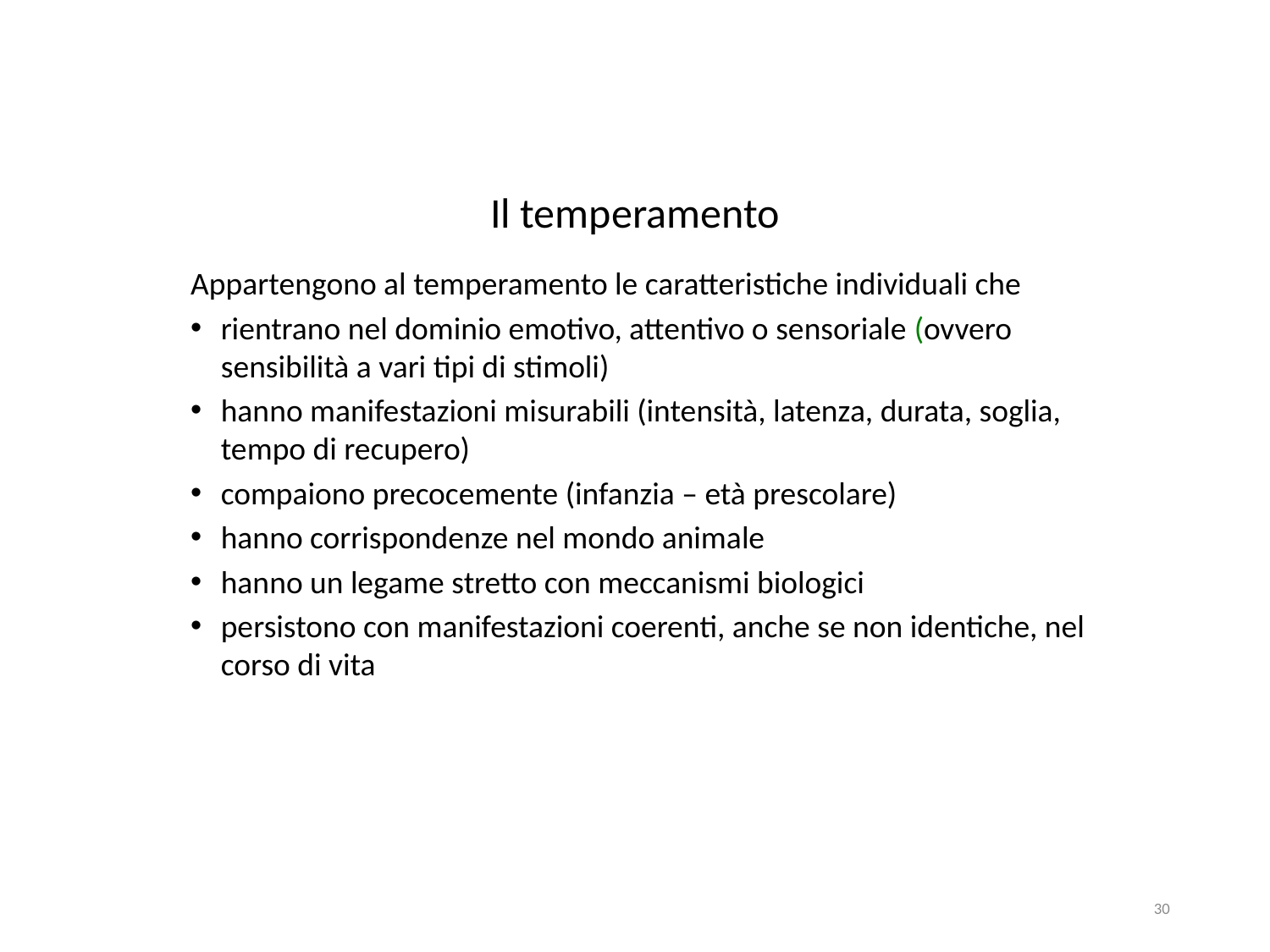

# Il temperamento
Appartengono al temperamento le caratteristiche individuali che
rientrano nel dominio emotivo, attentivo o sensoriale (ovvero sensibilità a vari tipi di stimoli)
hanno manifestazioni misurabili (intensità, latenza, durata, soglia, tempo di recupero)
compaiono precocemente (infanzia – età prescolare)
hanno corrispondenze nel mondo animale
hanno un legame stretto con meccanismi biologici
persistono con manifestazioni coerenti, anche se non identiche, nel corso di vita

30